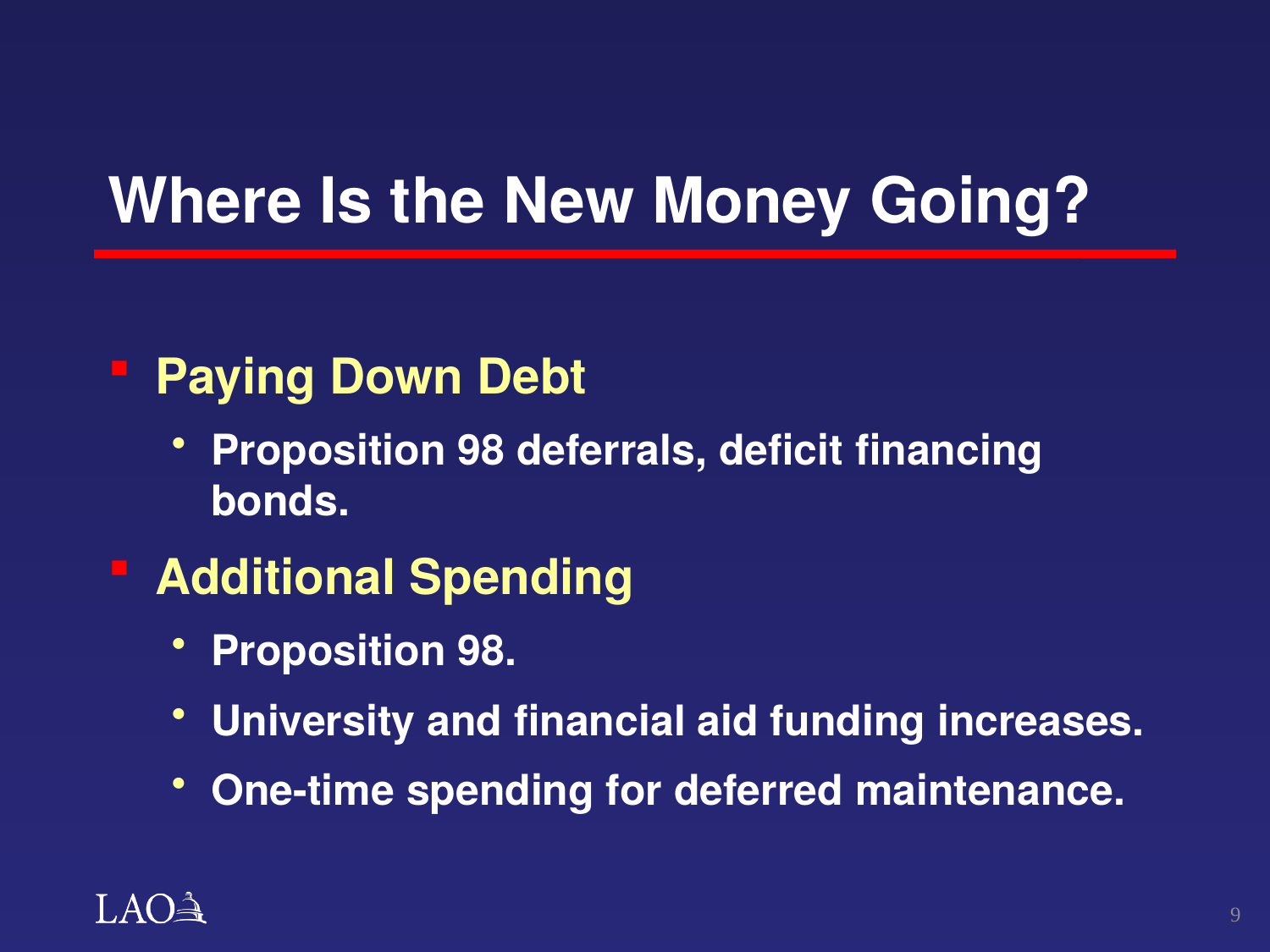

# Where Is the New Money Going?
Paying Down Debt
Proposition 98 deferrals, deficit financing bonds.
Additional Spending
Proposition 98.
University and financial aid funding increases.
One-time spending for deferred maintenance.
9